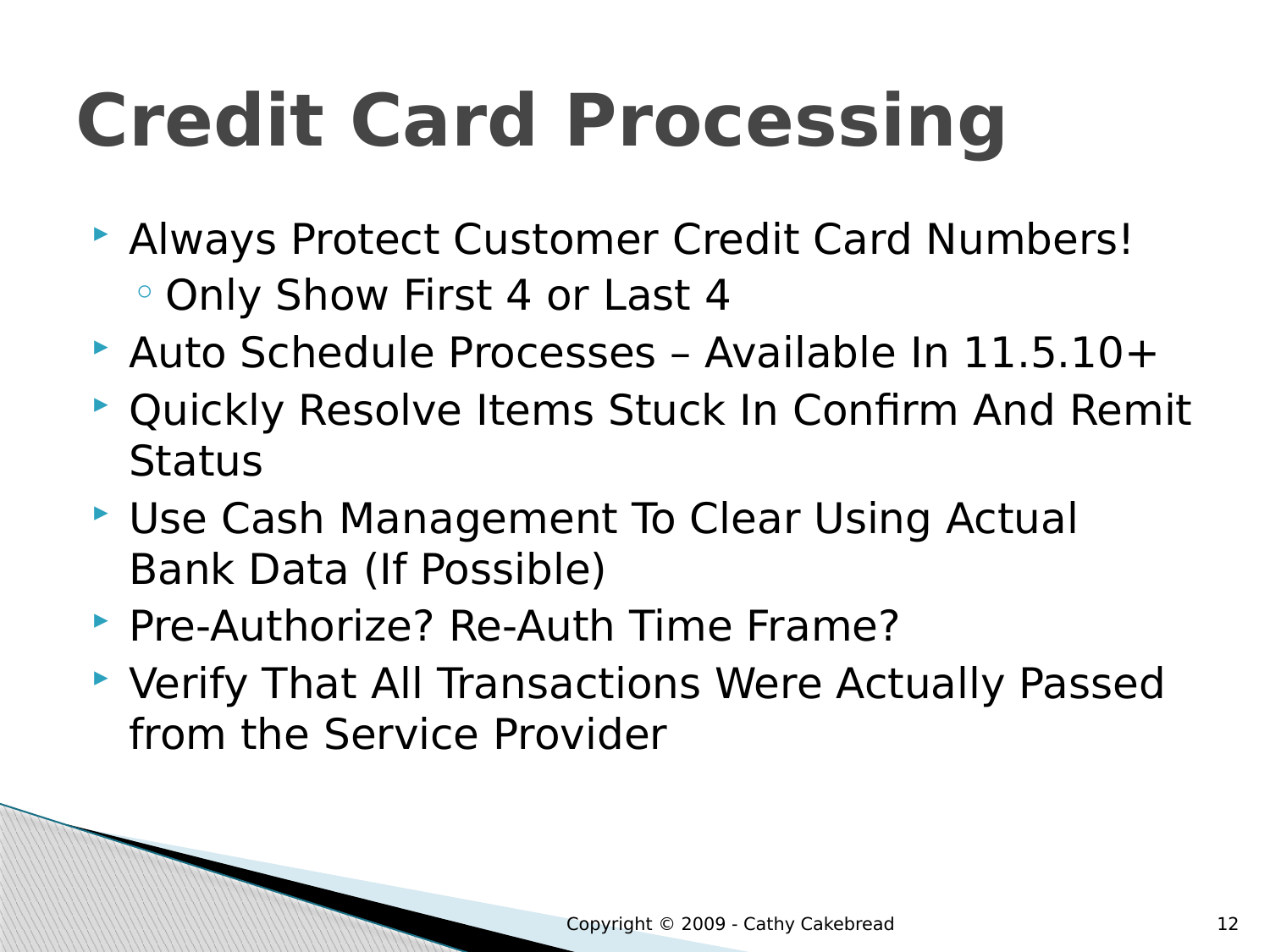

# Credit Card Processing
Always Protect Customer Credit Card Numbers!
Only Show First 4 or Last 4
Auto Schedule Processes – Available In 11.5.10+
Quickly Resolve Items Stuck In Confirm And Remit Status
Use Cash Management To Clear Using Actual Bank Data (If Possible)
Pre-Authorize? Re-Auth Time Frame?
Verify That All Transactions Were Actually Passed from the Service Provider

Copyright © 2009 - Cathy Cakebread
12